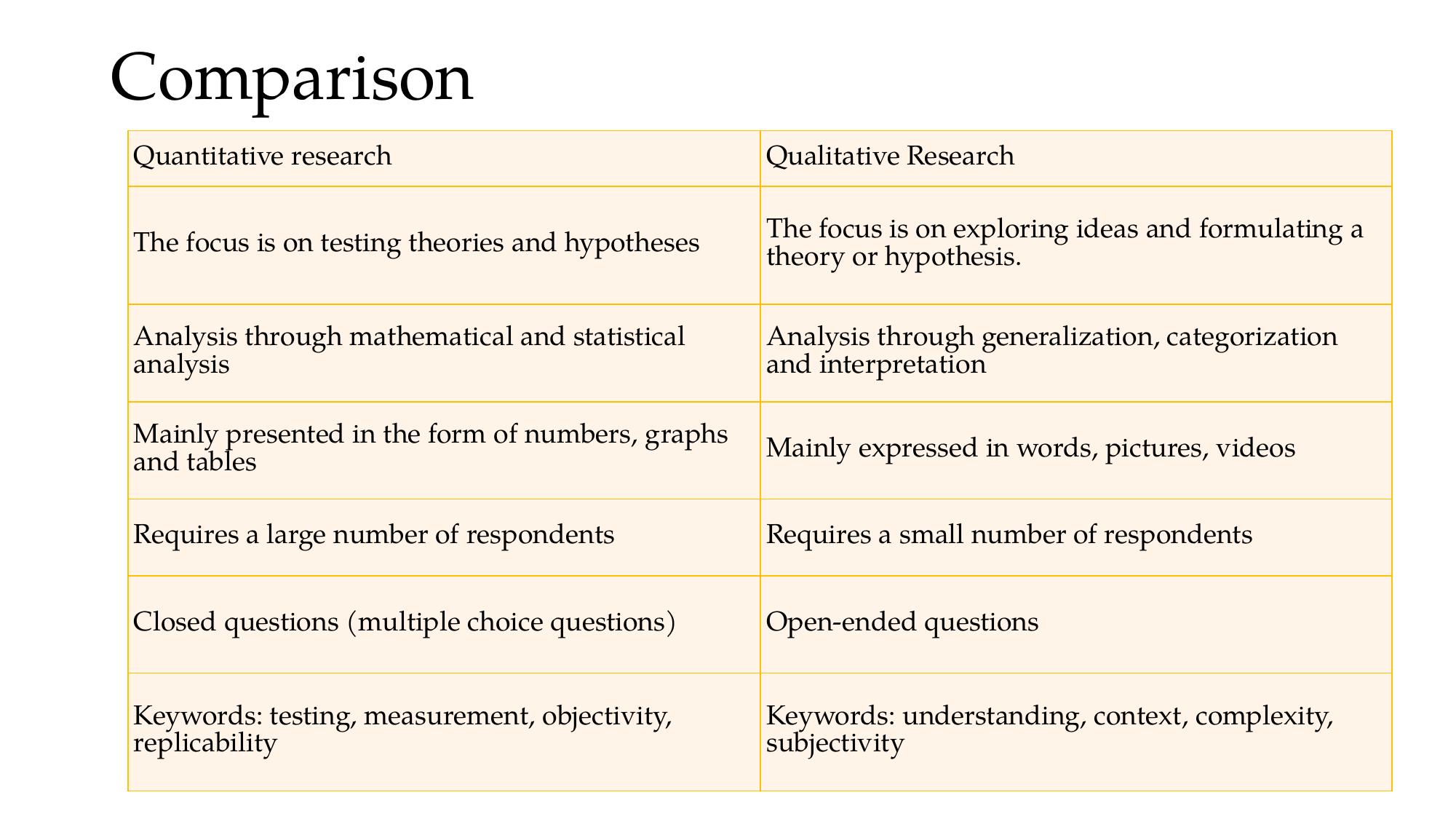

# Comparison
| Quantitative research | Qualitative Research |
| --- | --- |
| The focus is on testing theories and hypotheses | The focus is on exploring ideas and formulating a theory or hypothesis. |
| Analysis through mathematical and statistical analysis | Analysis through generalization, categorization and interpretation |
| Mainly presented in the form of numbers, graphs and tables | Mainly expressed in words, pictures, videos |
| Requires a large number of respondents | Requires a small number of respondents |
| Closed questions (multiple choice questions) | Open-ended questions |
| Keywords: testing, measurement, objectivity, replicability | Keywords: understanding, context, complexity, subjectivity |